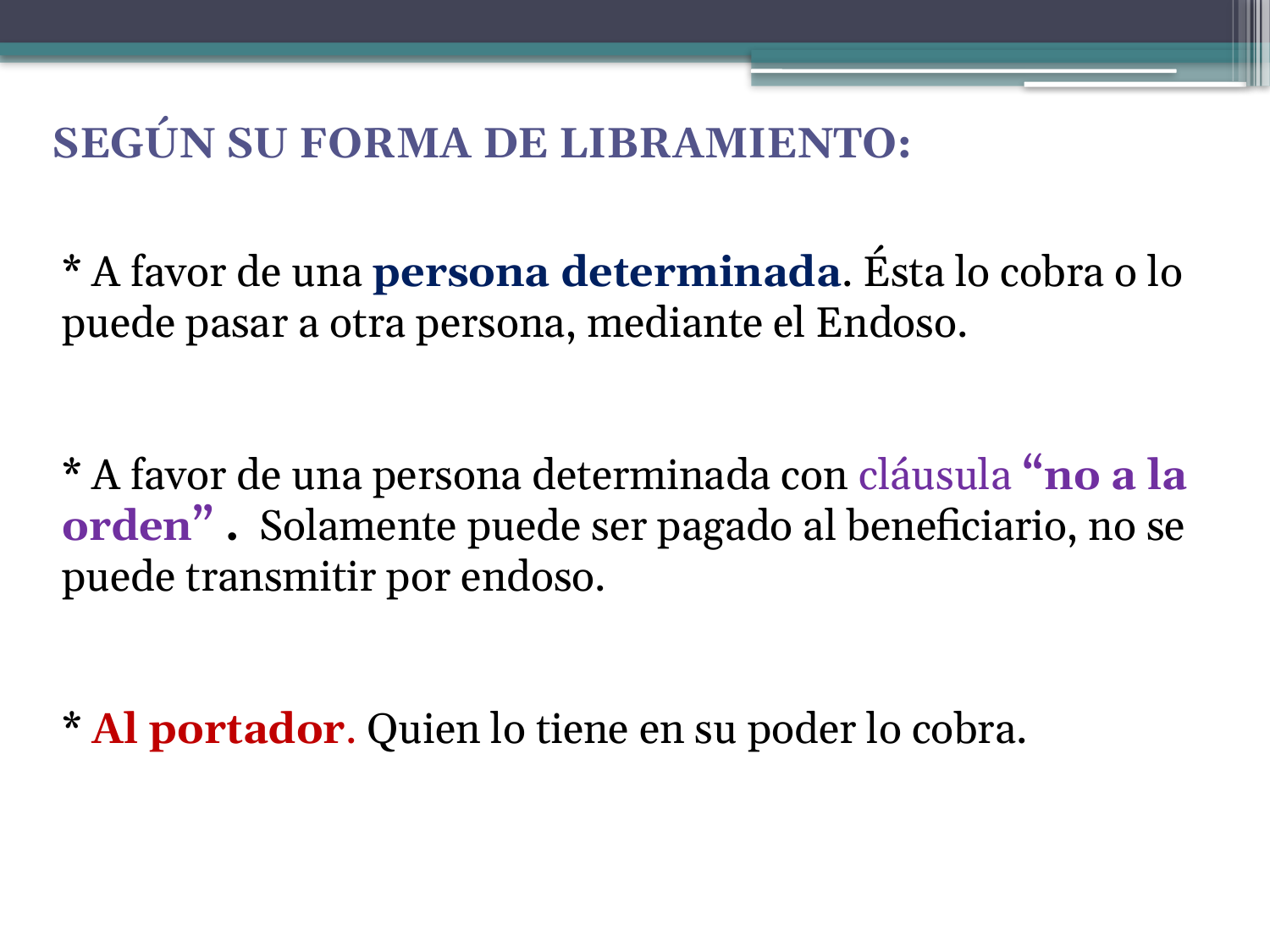

SEGÚN SU FORMA DE LIBRAMIENTO:
* A favor de una persona determinada. Ésta lo cobra o lo puede pasar a otra persona, mediante el Endoso.

* A favor de una persona determinada con cláusula “no a la orden” .  Solamente puede ser pagado al beneficiario, no se puede transmitir por endoso.

* Al portador. Quien lo tiene en su poder lo cobra.